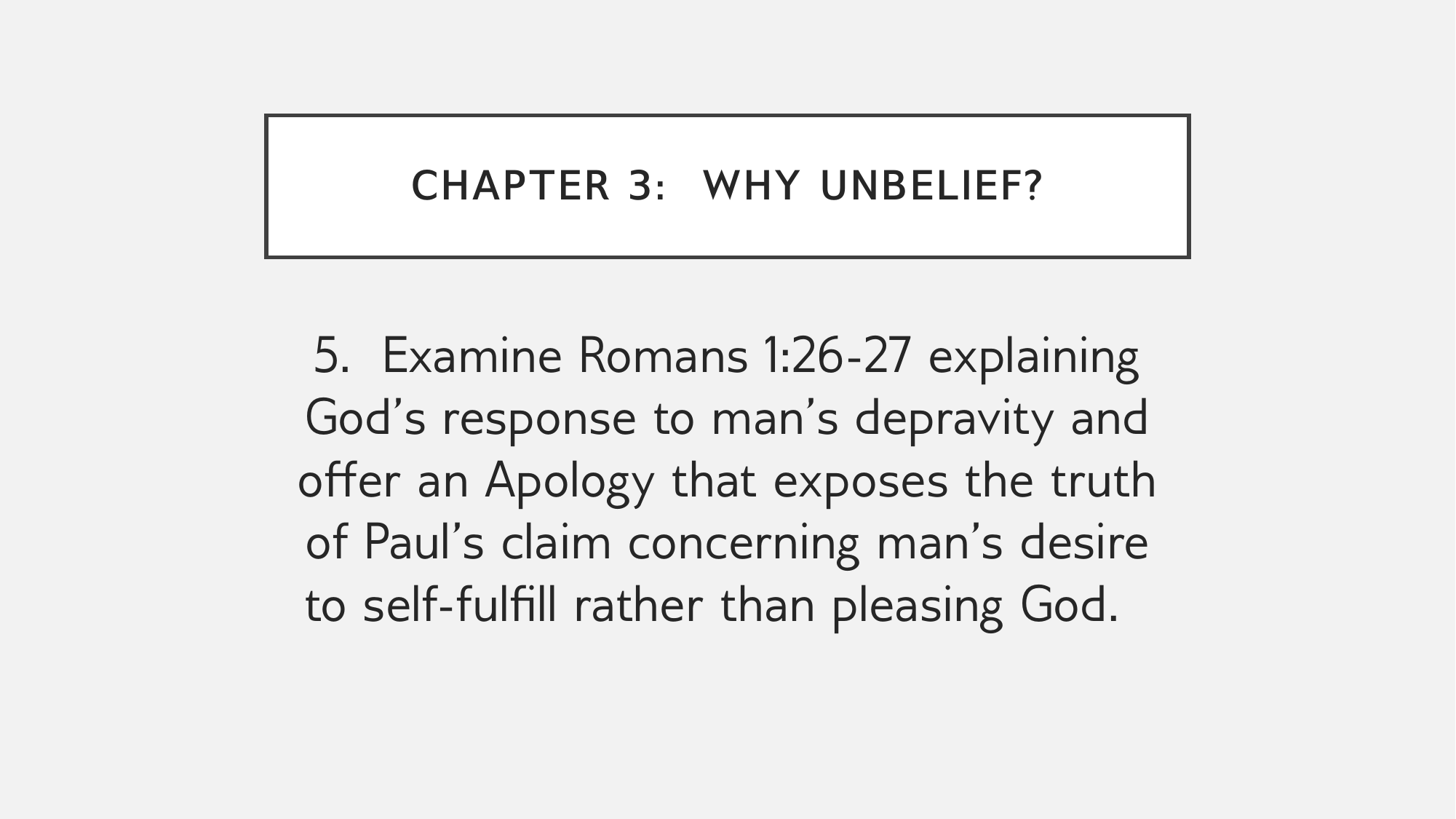

# Chapter 3:  Why Unbelief?
5.  Examine Romans 1:26-27 explaining God’s response to man’s depravity and offer an Apology that exposes the truth of Paul’s claim concerning man’s desire to self-fulfill rather than pleasing God.